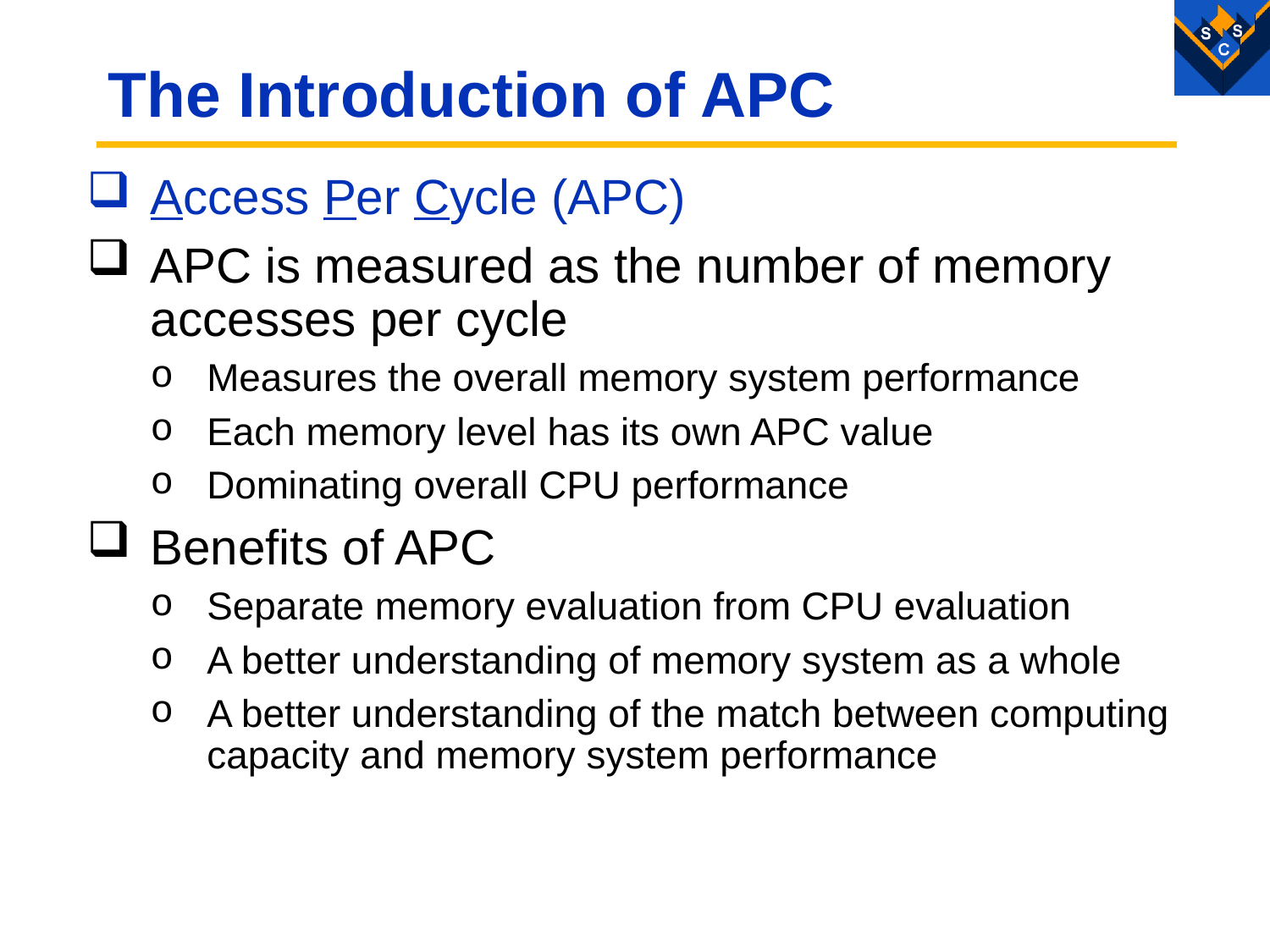

# The Introduction of APC
Access Per Cycle (APC)
APC is measured as the number of memory accesses per cycle
Measures the overall memory system performance
Each memory level has its own APC value
Dominating overall CPU performance
Benefits of APC
Separate memory evaluation from CPU evaluation
A better understanding of memory system as a whole
A better understanding of the match between computing capacity and memory system performance